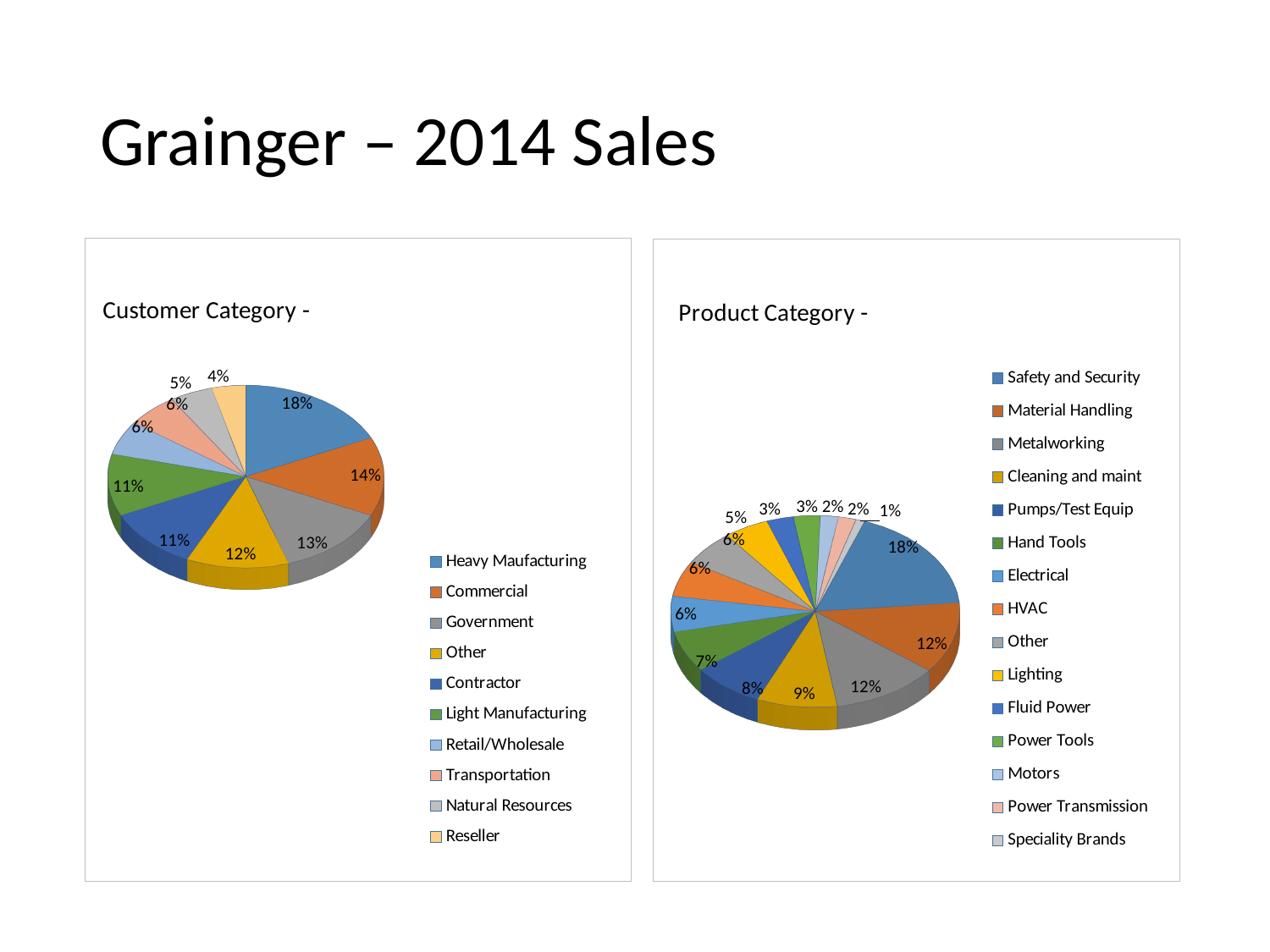

# Grainger – 2014 Sales

[unsupported chart]

[unsupported chart]